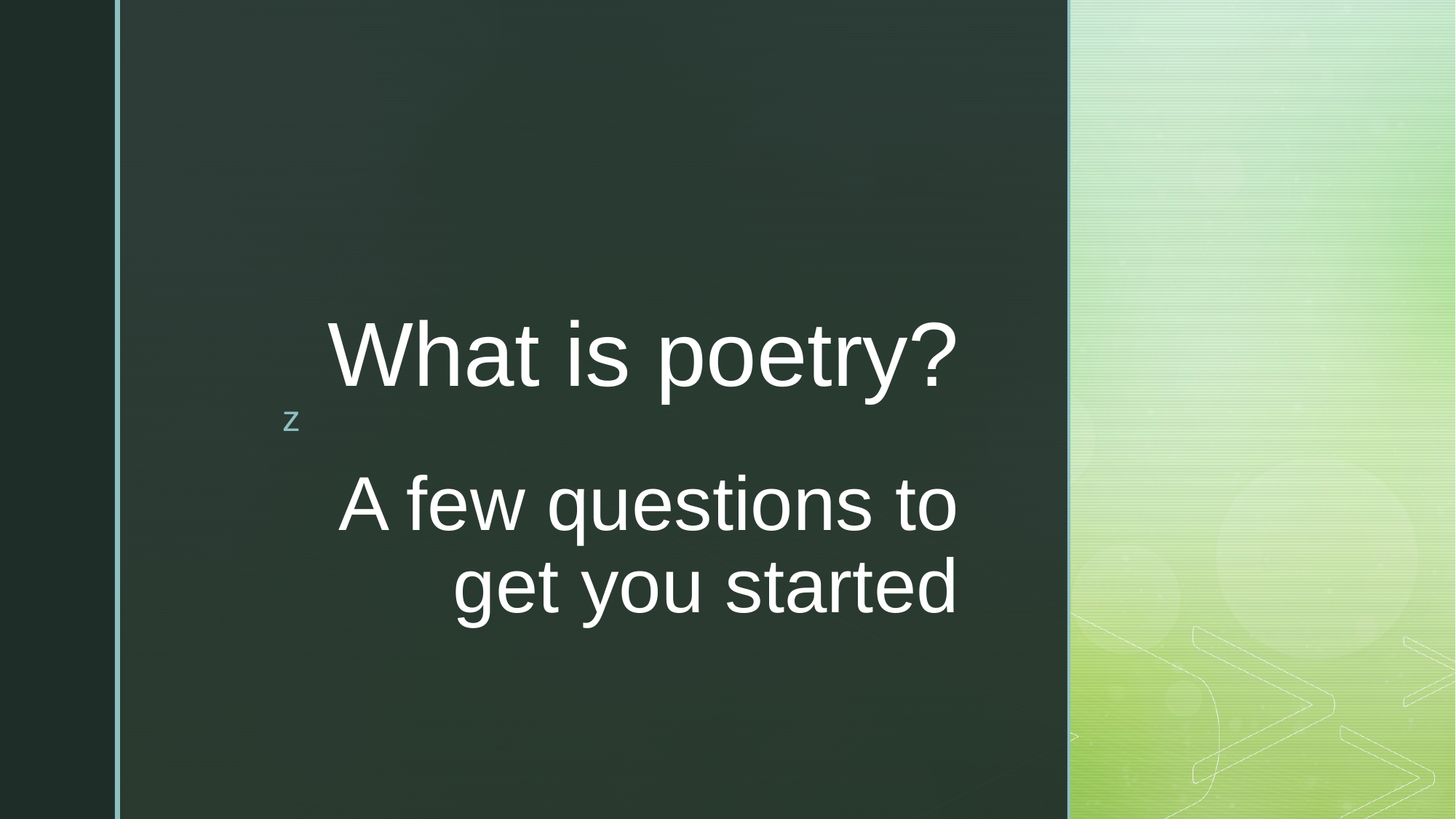

What is poetry?
# A few questions to get you started